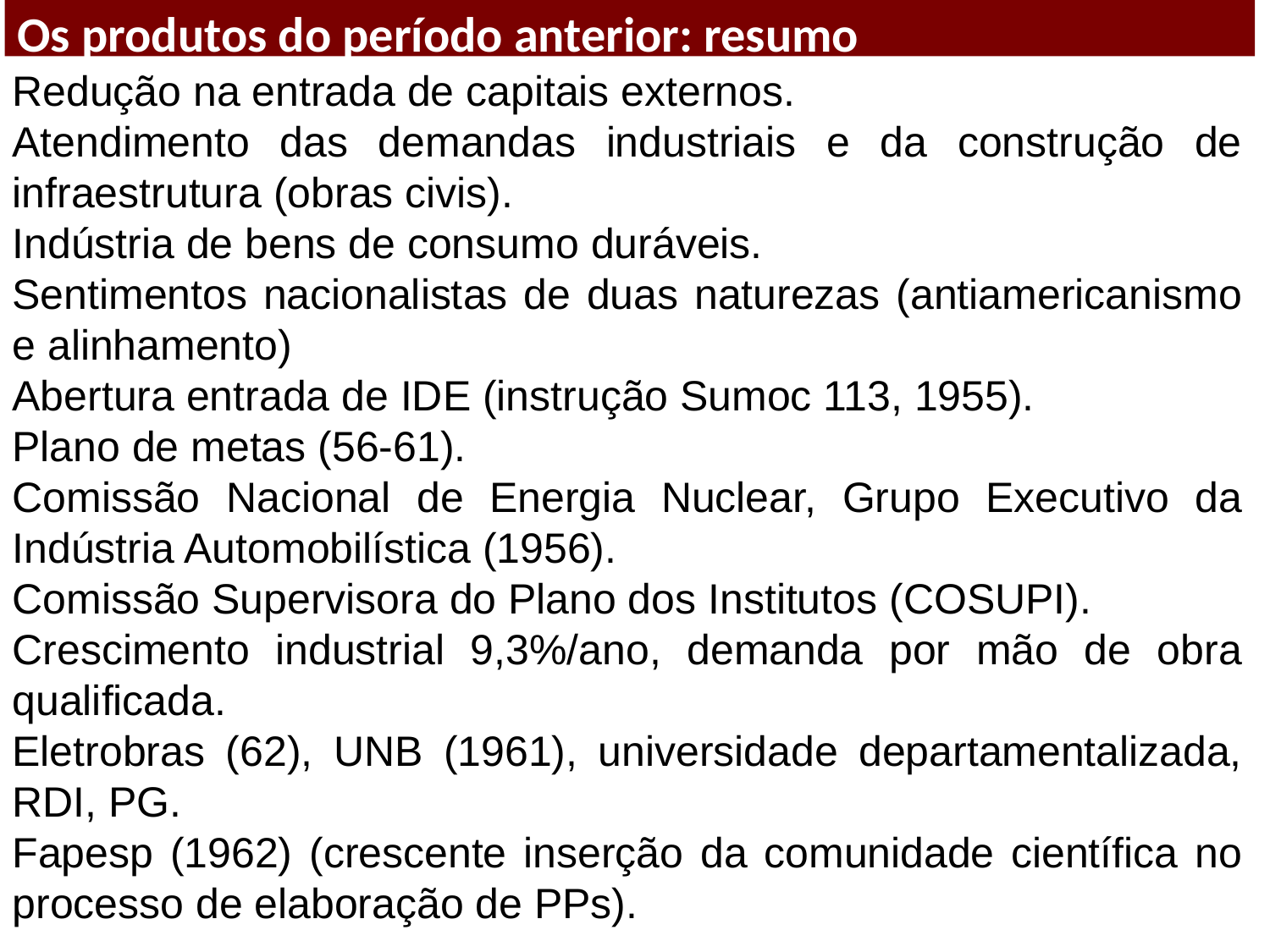

Os produtos do período anterior: resumo
Redução na entrada de capitais externos.
Atendimento das demandas industriais e da construção de infraestrutura (obras civis).
Indústria de bens de consumo duráveis.
Sentimentos nacionalistas de duas naturezas (antiamericanismo e alinhamento)
Abertura entrada de IDE (instrução Sumoc 113, 1955).
Plano de metas (56-61).
Comissão Nacional de Energia Nuclear, Grupo Executivo da Indústria Automobilística (1956).
Comissão Supervisora do Plano dos Institutos (COSUPI).
Crescimento industrial 9,3%/ano, demanda por mão de obra qualificada.
Eletrobras (62), UNB (1961), universidade departamentalizada, RDI, PG.
Fapesp (1962) (crescente inserção da comunidade científica no processo de elaboração de PPs).